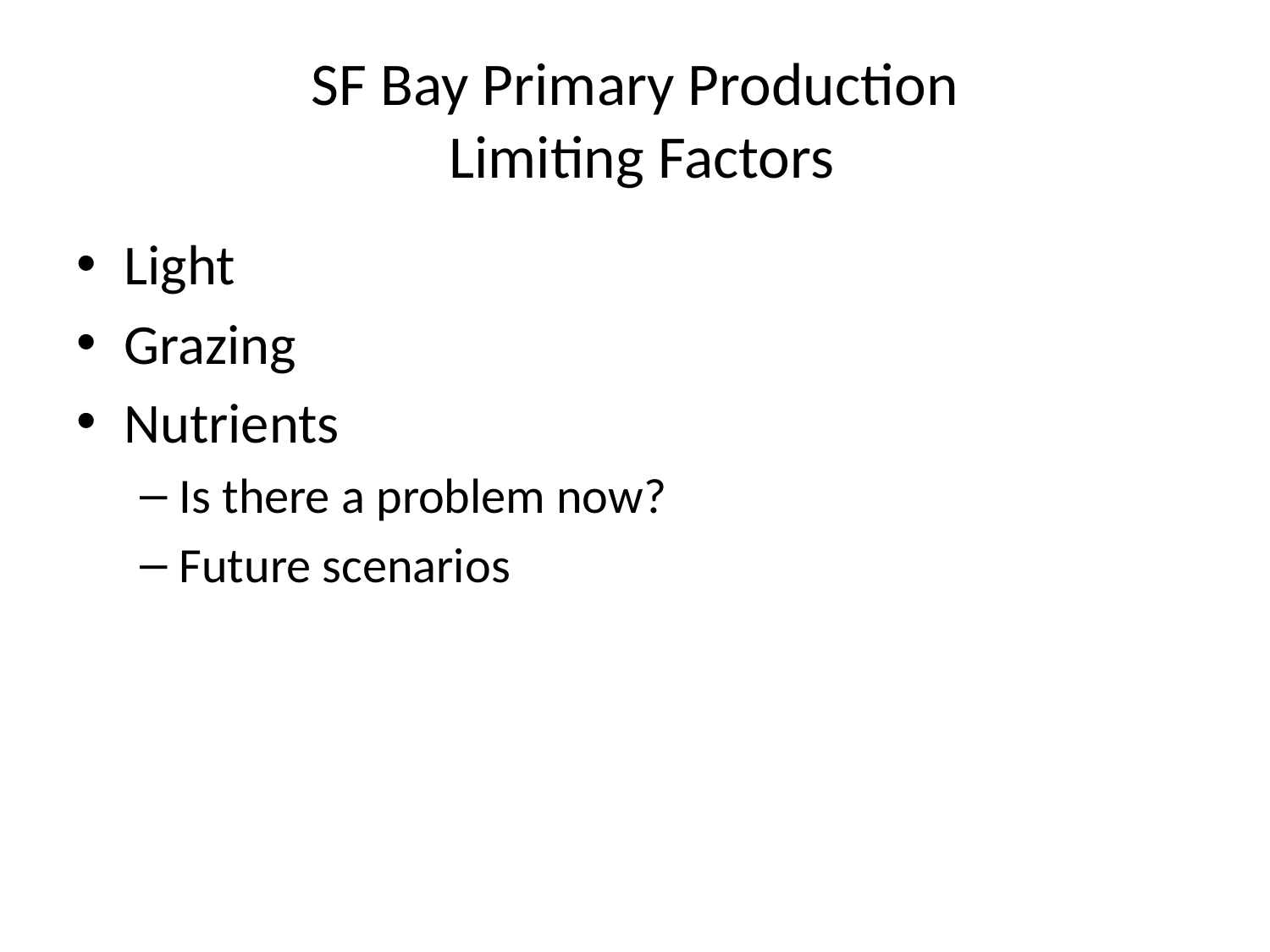

# SF Bay Primary Production Limiting Factors
Light
Grazing
Nutrients
Is there a problem now?
Future scenarios